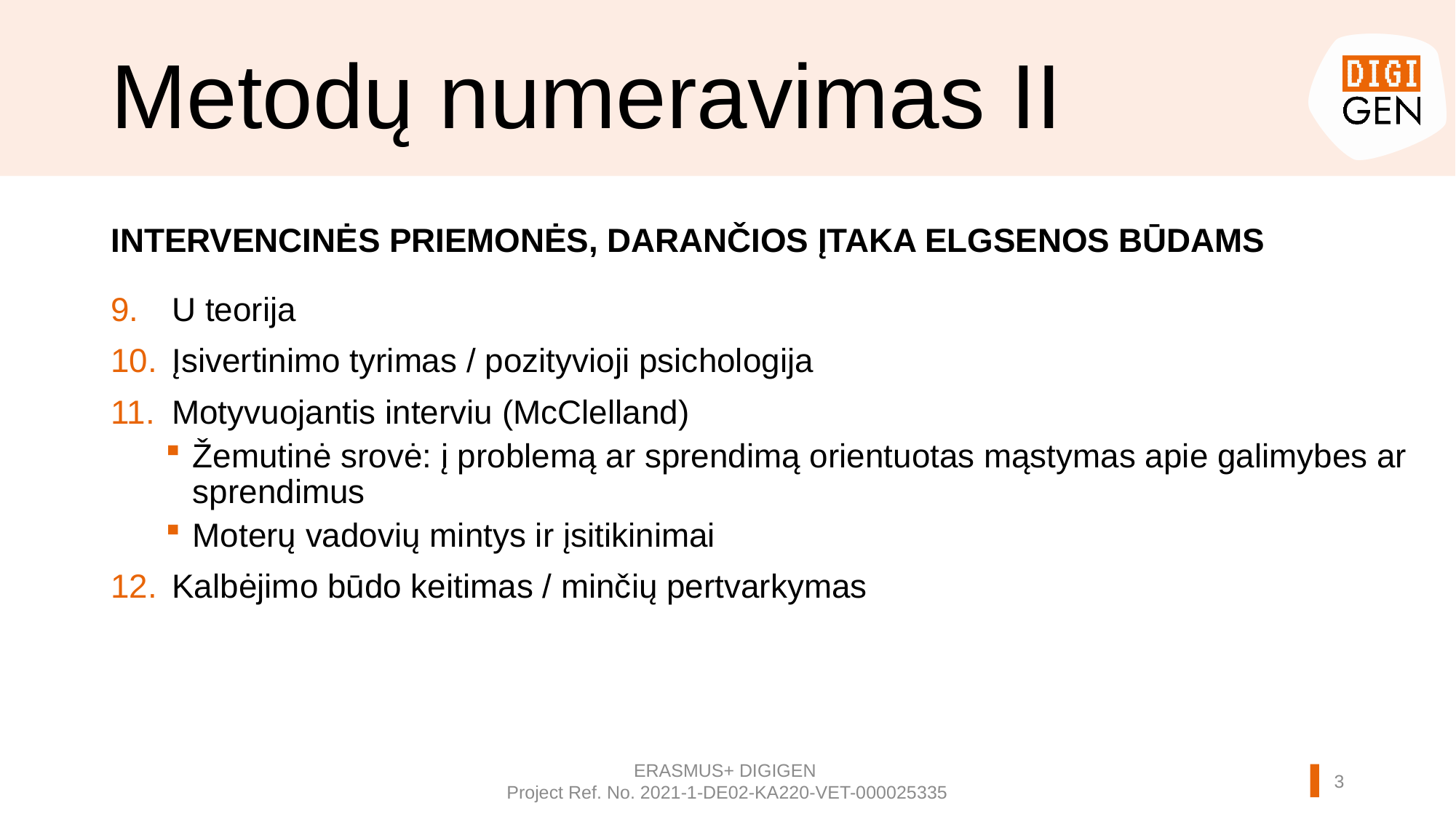

# Metodų numeravimas II
INTERVENCINĖS PRIEMONĖS, DARANČIOS ĮTAKA ELGSENOS BŪDAMS
U teorija
Įsivertinimo tyrimas / pozityvioji psichologija
Motyvuojantis interviu (McClelland)
Žemutinė srovė: į problemą ar sprendimą orientuotas mąstymas apie galimybes ar sprendimus
Moterų vadovių mintys ir įsitikinimai
Kalbėjimo būdo keitimas / minčių pertvarkymas

ERASMUS+ DIGIGEN
Project Ref. No. 2021-1-DE02-KA220-VET-000025335
3